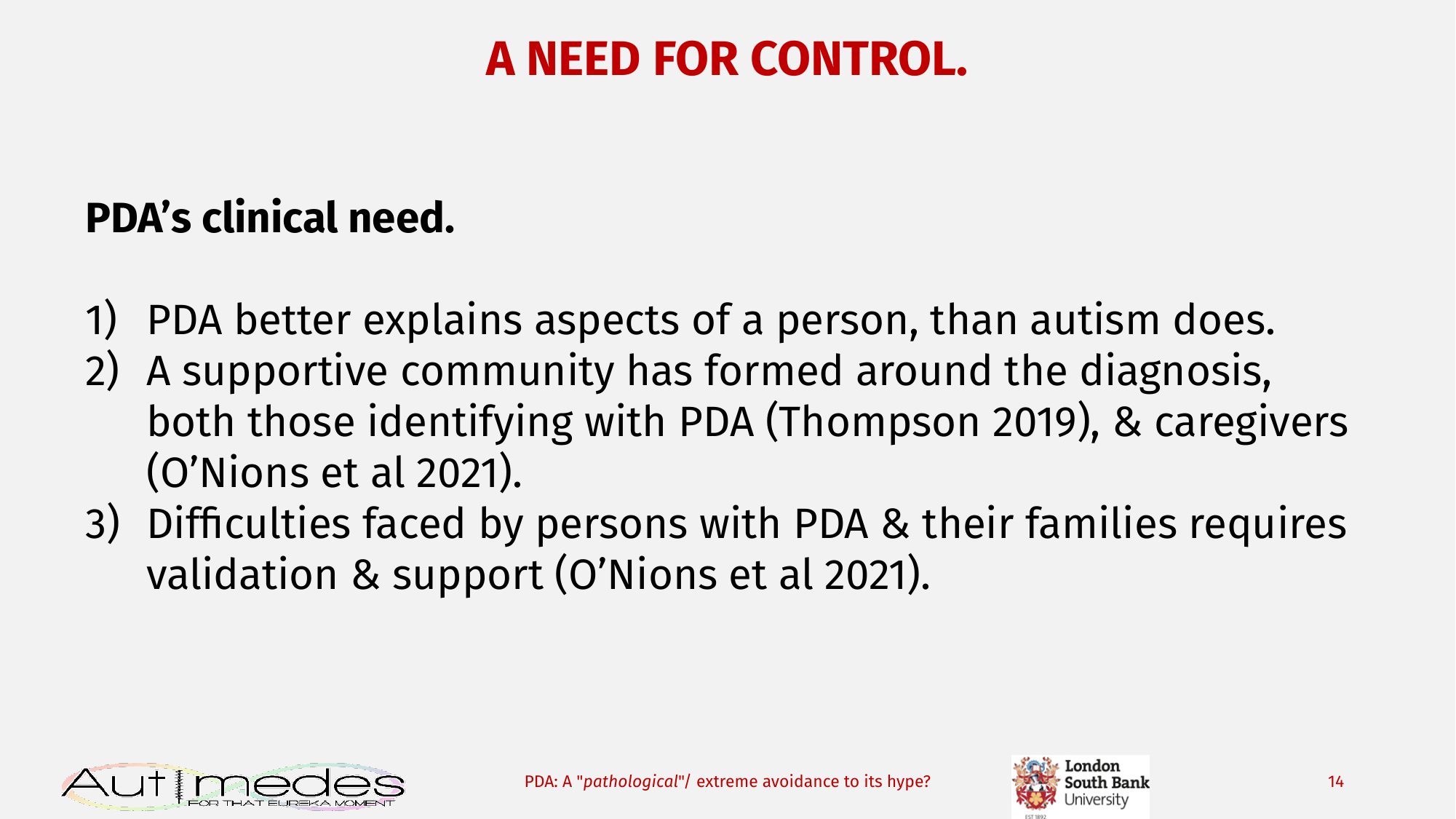

A NEED FOR CONTROL.
PDA’s clinical need.

PDA better explains aspects of a person, than autism does.
A supportive community has formed around the diagnosis, both those identifying with PDA (Thompson 2019), & caregivers (O’Nions et al 2021).
Difficulties faced by persons with PDA & their families requires validation & support (O’Nions et al 2021).
PDA: A "pathological"/ extreme avoidance to its hype?
14